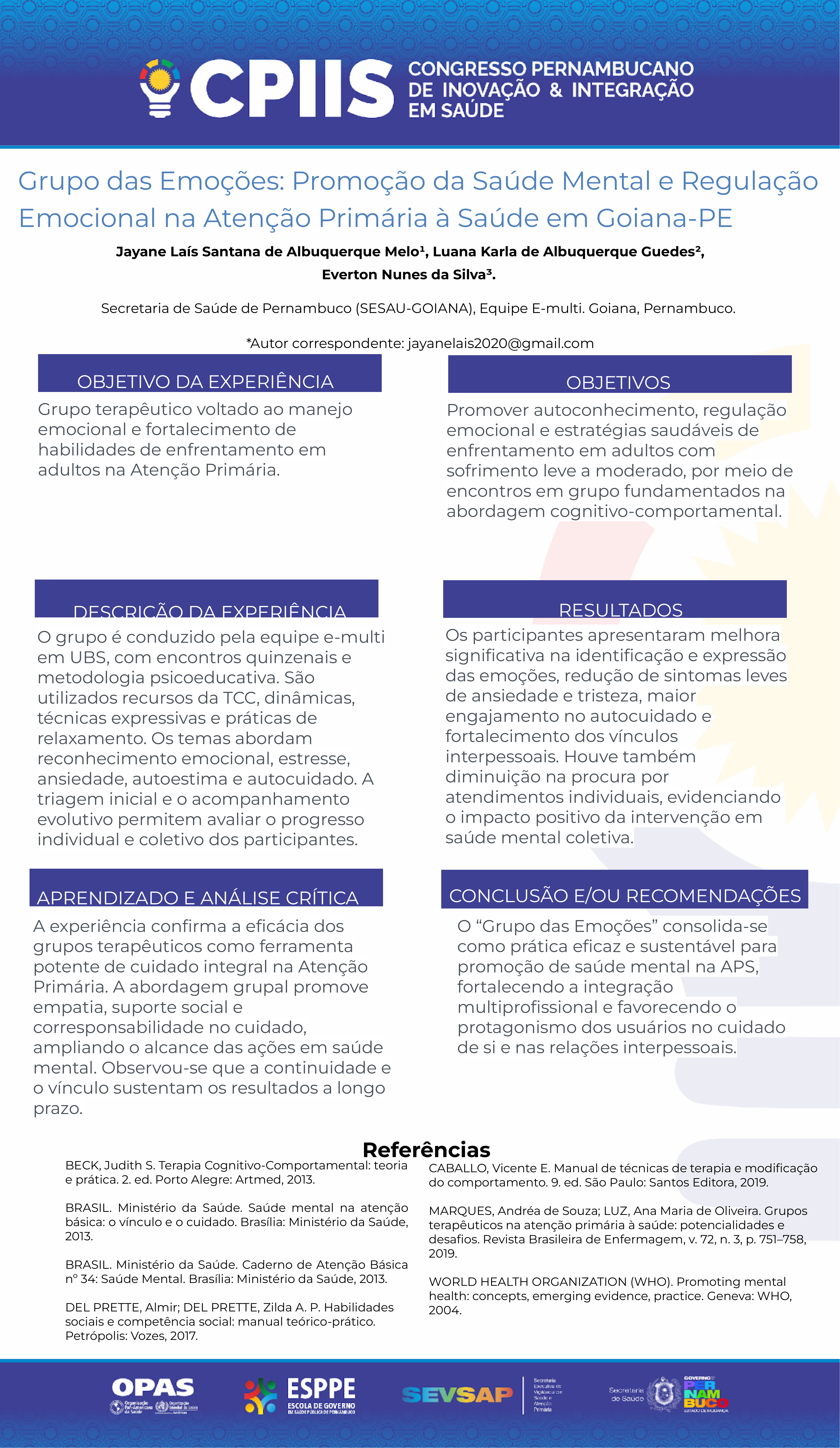

Grupo das Emoções: Promoção da Saúde Mental e Regulação Emocional na Atenção Primária à Saúde em Goiana-PE

 Jayane Laís Santana de Albuquerque Melo¹, Luana Karla de Albuquerque Guedes², Everton Nunes da Silva³.
Secretaria de Saúde de Pernambuco (SESAU-GOIANA), Equipe E-multi. Goiana, Pernambuco.
*Autor correspondente: jayanelais2020@gmail.com

OBJETIVO DA EXPERIÊNCIA
OBJETIVOS
Grupo terapêutico voltado ao manejo emocional e fortalecimento de habilidades de enfrentamento em adultos na Atenção Primária.

Promover autoconhecimento, regulação emocional e estratégias saudáveis de enfrentamento em adultos com sofrimento leve a moderado, por meio de encontros em grupo fundamentados na abordagem cognitivo-comportamental.

RESULTADOS
DESCRIÇÃO DA EXPERIÊNCIA
Os participantes apresentaram melhora significativa na identificação e expressão das emoções, redução de sintomas leves de ansiedade e tristeza, maior engajamento no autocuidado e fortalecimento dos vínculos interpessoais. Houve também diminuição na procura por atendimentos individuais, evidenciando o impacto positivo da intervenção em saúde mental coletiva.
O grupo é conduzido pela equipe e-multi em UBS, com encontros quinzenais e metodologia psicoeducativa. São utilizados recursos da TCC, dinâmicas, técnicas expressivas e práticas de relaxamento. Os temas abordam reconhecimento emocional, estresse, ansiedade, autoestima e autocuidado. A triagem inicial e o acompanhamento evolutivo permitem avaliar o progresso individual e coletivo dos participantes.

CONCLUSÃO E/OU RECOMENDAÇÕES
APRENDIZADO E ANÁLISE CRÍTICA
A experiência confirma a eficácia dos grupos terapêuticos como ferramenta potente de cuidado integral na Atenção Primária. A abordagem grupal promove empatia, suporte social e corresponsabilidade no cuidado, ampliando o alcance das ações em saúde mental. Observou-se que a continuidade e o vínculo sustentam os resultados a longo prazo.
O “Grupo das Emoções” consolida-se como prática eficaz e sustentável para promoção de saúde mental na APS, fortalecendo a integração multiprofissional e favorecendo o protagonismo dos usuários no cuidado de si e nas relações interpessoais.
Referências
BECK, Judith S. Terapia Cognitivo-Comportamental: teoria e prática. 2. ed. Porto Alegre: Artmed, 2013.

BRASIL. Ministério da Saúde. Saúde mental na atenção básica: o vínculo e o cuidado. Brasília: Ministério da Saúde, 2013.

BRASIL. Ministério da Saúde. Caderno de Atenção Básica nº 34: Saúde Mental. Brasília: Ministério da Saúde, 2013.

DEL PRETTE, Almir; DEL PRETTE, Zilda A. P. Habilidades sociais e competência social: manual teórico-prático. Petrópolis: Vozes, 2017.

CABALLO, Vicente E. Manual de técnicas de terapia e modificação do comportamento. 9. ed. São Paulo: Santos Editora, 2019.

MARQUES, Andréa de Souza; LUZ, Ana Maria de Oliveira. Grupos terapêuticos na atenção primária à saúde: potencialidades e desafios. Revista Brasileira de Enfermagem, v. 72, n. 3, p. 751–758, 2019.

WORLD HEALTH ORGANIZATION (WHO). Promoting mental health: concepts, emerging evidence, practice. Geneva: WHO, 2004.